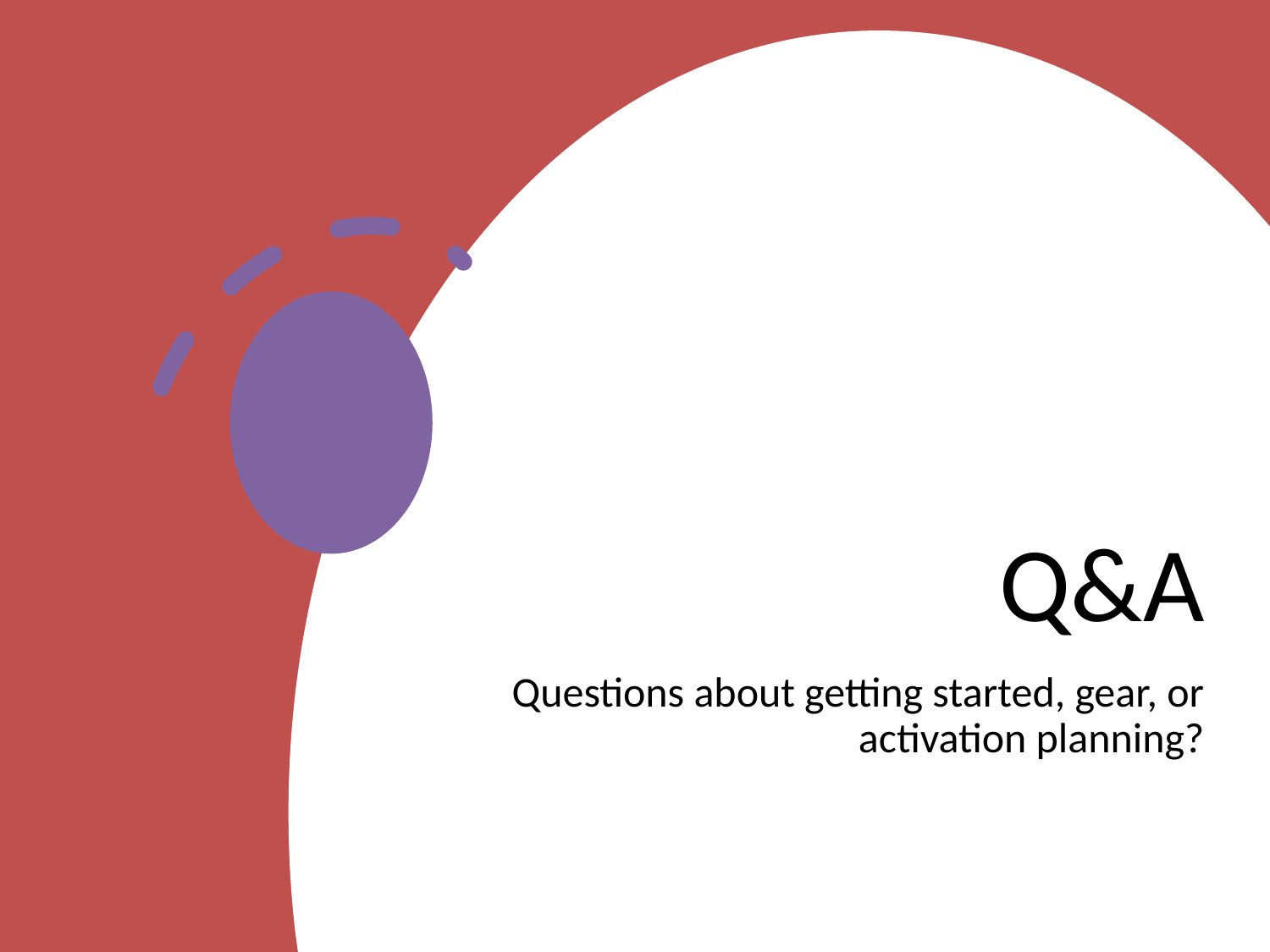

# Q&A

Questions about getting started, gear, or activation planning?